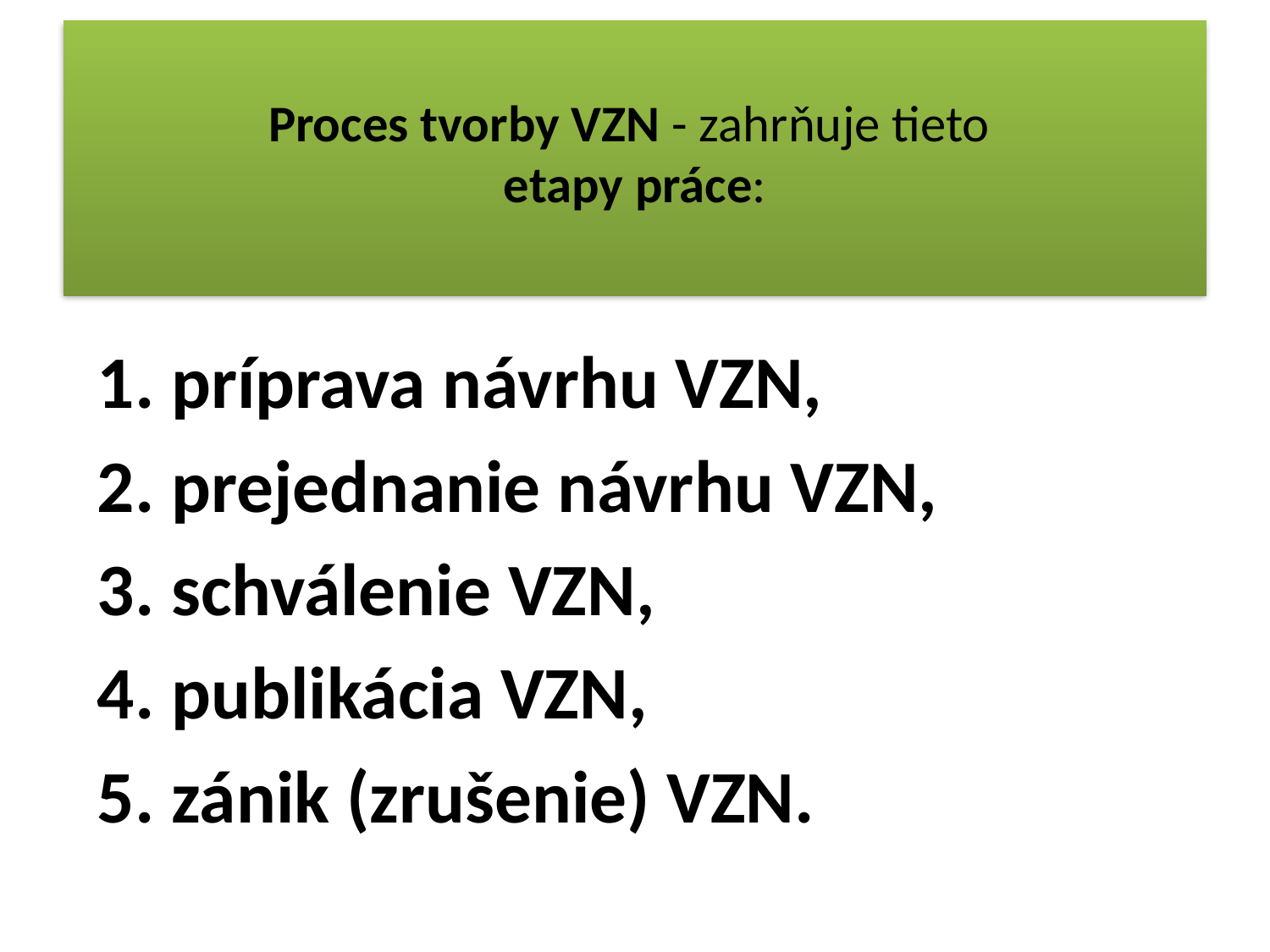

# Proces tvorby VZN - zahrňuje tieto etapy práce:
1. príprava návrhu VZN,
2. prejednanie návrhu VZN,
3. schválenie VZN,
4. publikácia VZN,
5. zánik (zrušenie) VZN.